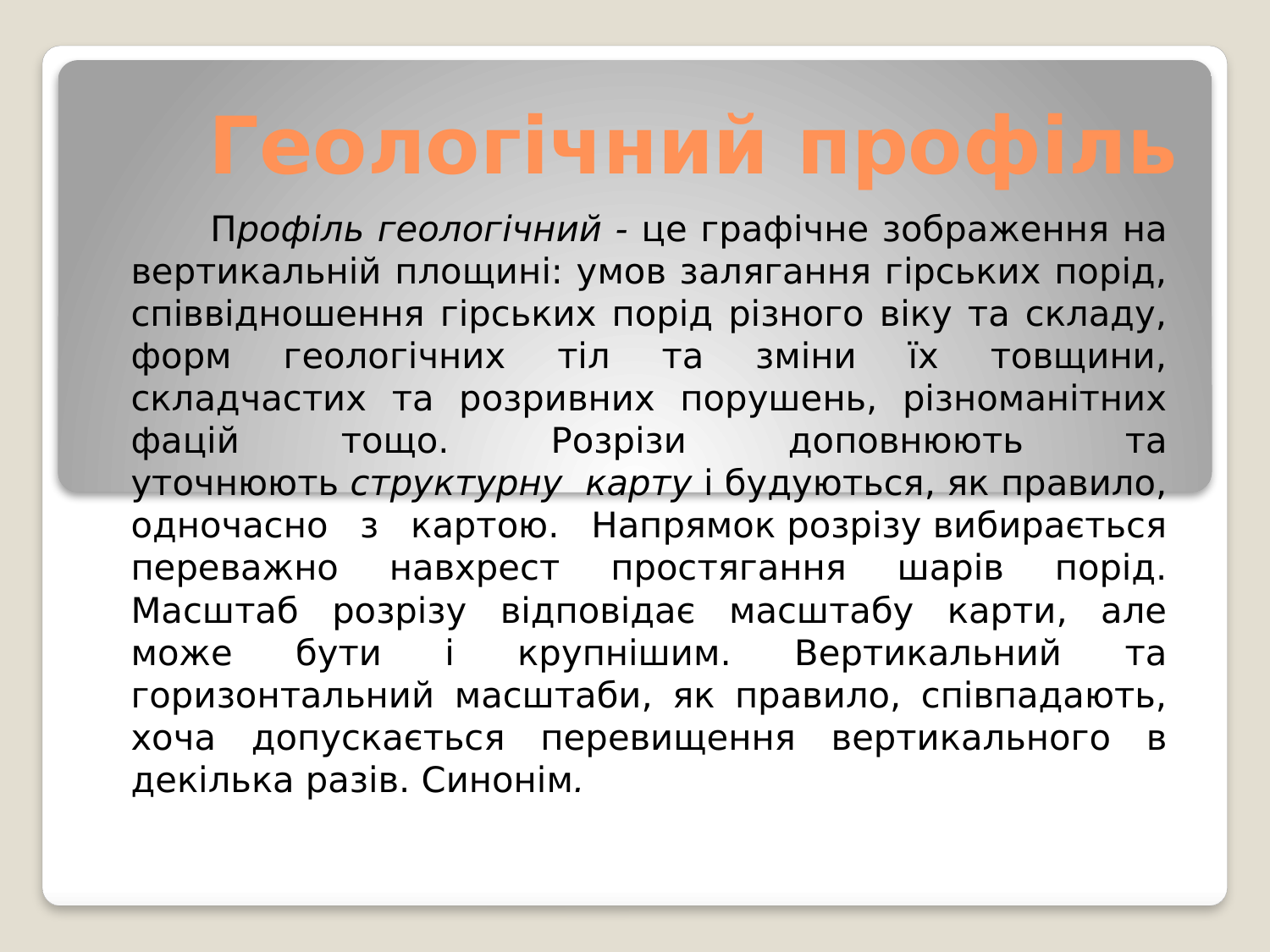

# Геологічний профіль
      Профіль геологічний - це графічне зображення на вертикальній площині: умов залягання гірських порід, співвідношення гірських порід різного віку та складу, форм геологічних тіл та зміни їх товщини, складчастих та розривних порушень, різноманітних фацій тощо. Розрізи доповнюють та уточнюють структурну  карту і будуються, як правило, одночасно з картою. Напрямок розрізу вибирається переважно навхрест простягання шарів порід. Масштаб розрізу відповідає масштабу карти, але може бути і крупнішим. Вертикальний та горизонтальний масштаби, як правило, співпадають, хоча допускається перевищення вертикального в декілька разів. Синонім.